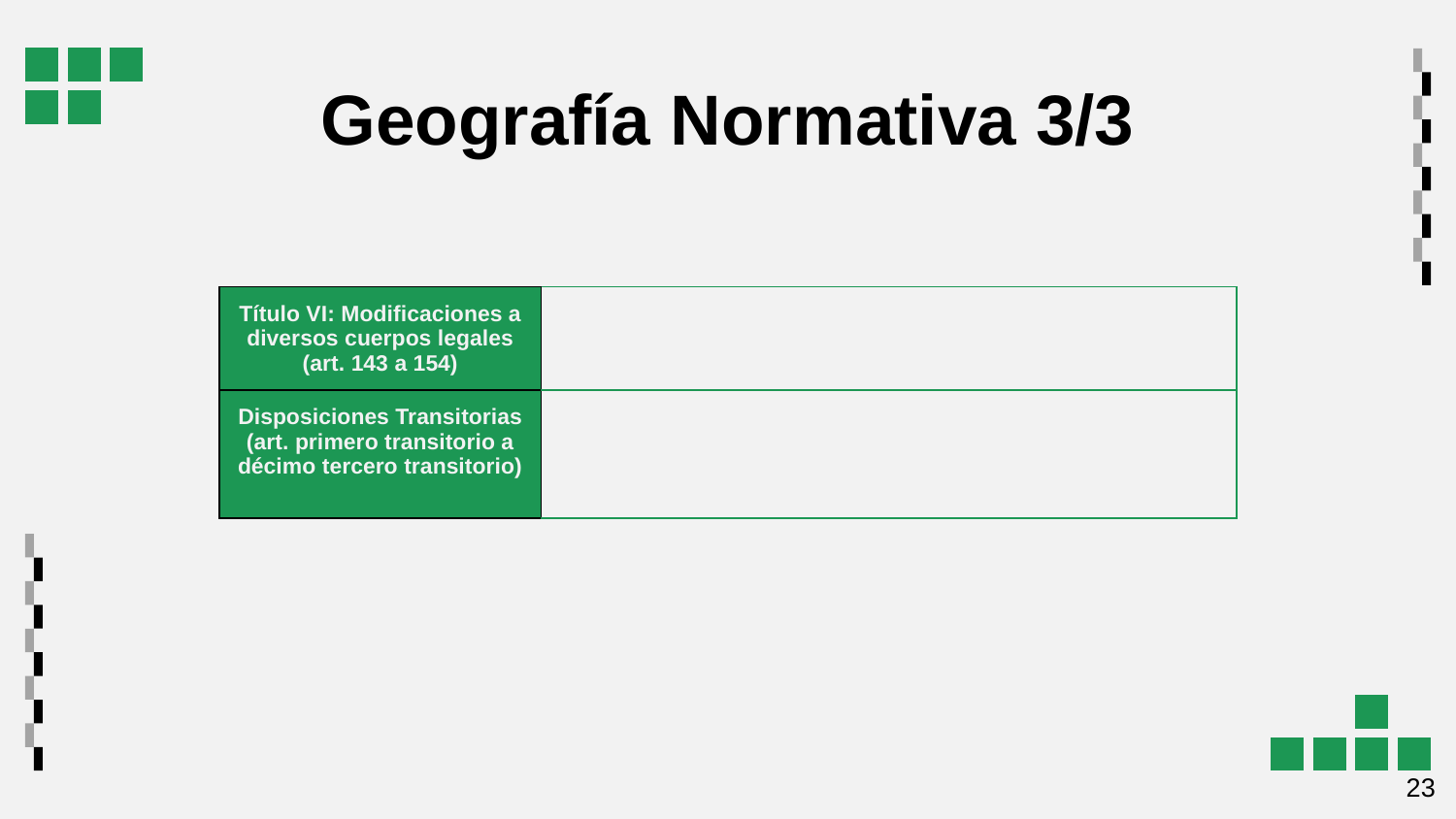

# Geografía Normativa 3/3
| Título VI: Modificaciones a diversos cuerpos legales (art. 143 a 154) |  |
| --- | --- |
| Disposiciones Transitorias (art. primero transitorio a décimo tercero transitorio) |  |
23